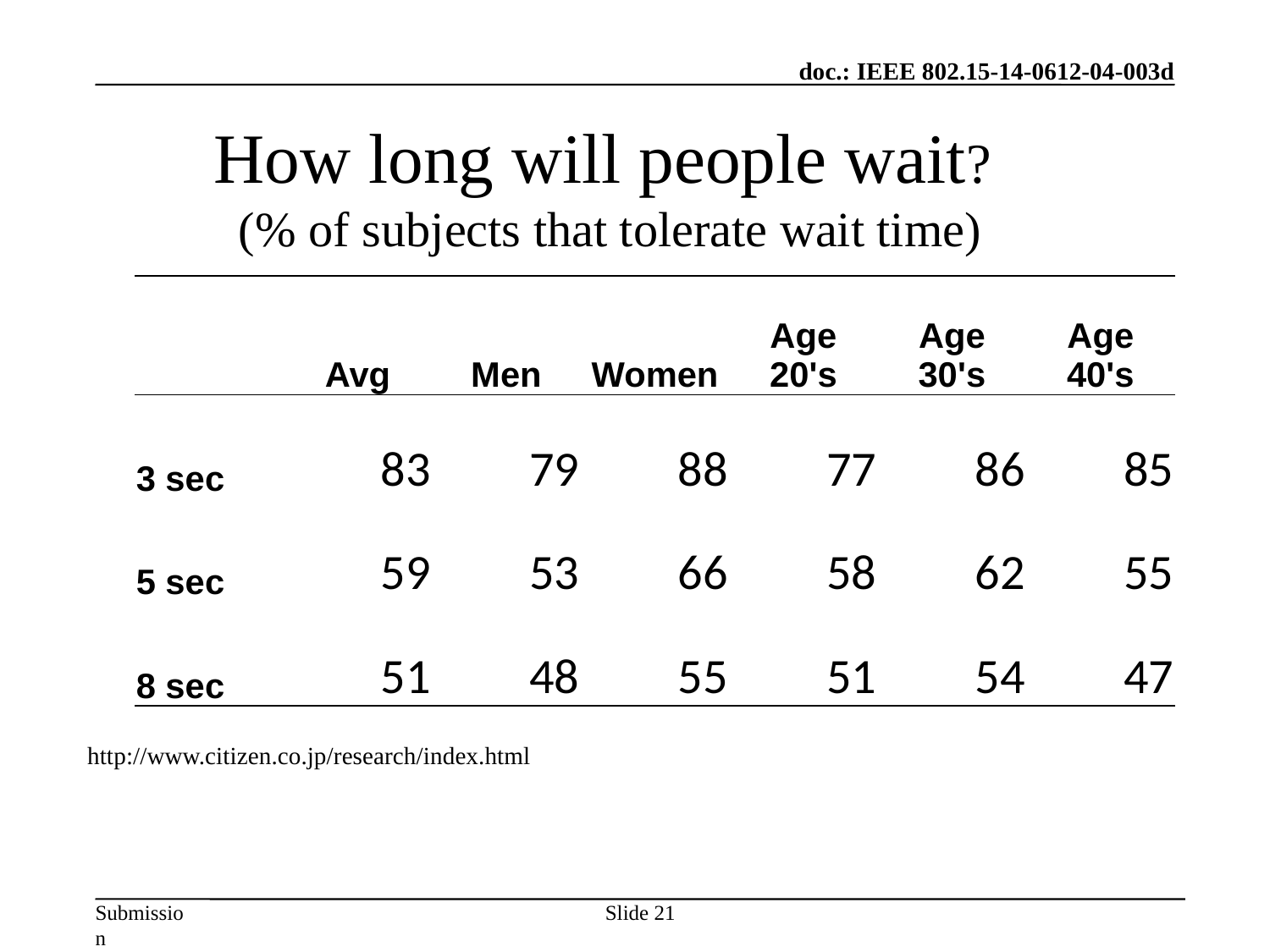

How long will people wait?
(% of subjects that tolerate wait time)
|  | Avg | Men | Women | Age 20's | Age 30's | Age 40's |
| --- | --- | --- | --- | --- | --- | --- |
| 3 sec | 83 | 79 | 88 | 77 | 86 | 85 |
| 5 sec | 59 | 53 | 66 | 58 | 62 | 55 |
| 8 sec | 51 | 48 | 55 | 51 | 54 | 47 |
http://www.citizen.co.jp/research/index.html
Slide 21